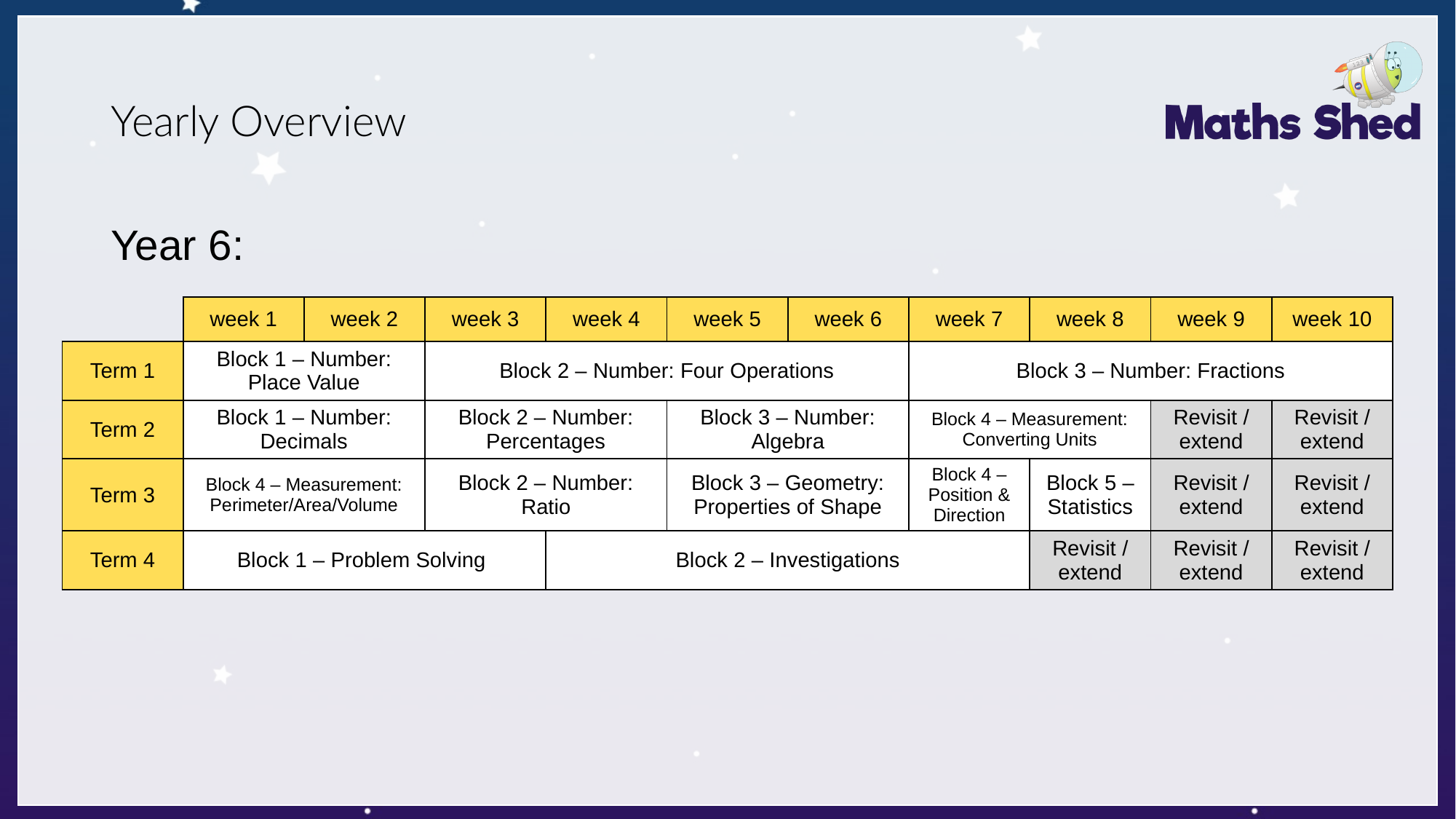

# Yearly Overview
Year 6:
|  | week 1 | week 2 | week 3 | week 4 | week 5 | week 6 | week 7 | week 8 | week 9 | week 10 |
| --- | --- | --- | --- | --- | --- | --- | --- | --- | --- | --- |
| Term 1 | Block 1 – Number: Place Value |  | Block 2 – Number: Four Operations |  |  |  | Block 3 – Number: Fractions |  |  |  |
| Term 2 | Block 1 – Number: Decimals |  | Block 2 – Number: Percentages |  | Block 3 – Number: Algebra |  | Block 4 – Measurement: Converting Units |  | Revisit / extend | Revisit / extend |
| Term 3 | Block 4 – Measurement: Perimeter/Area/Volume |  | Block 2 – Number: Ratio |  | Block 3 – Geometry: Properties of Shape |  | Block 4 – Position & Direction | Block 5 – Statistics | Revisit / extend | Revisit / extend |
| Term 4 | Block 1 – Problem Solving |  |  | Block 2 – Investigations |  |  |  | Revisit / extend | Revisit / extend | Revisit / extend |